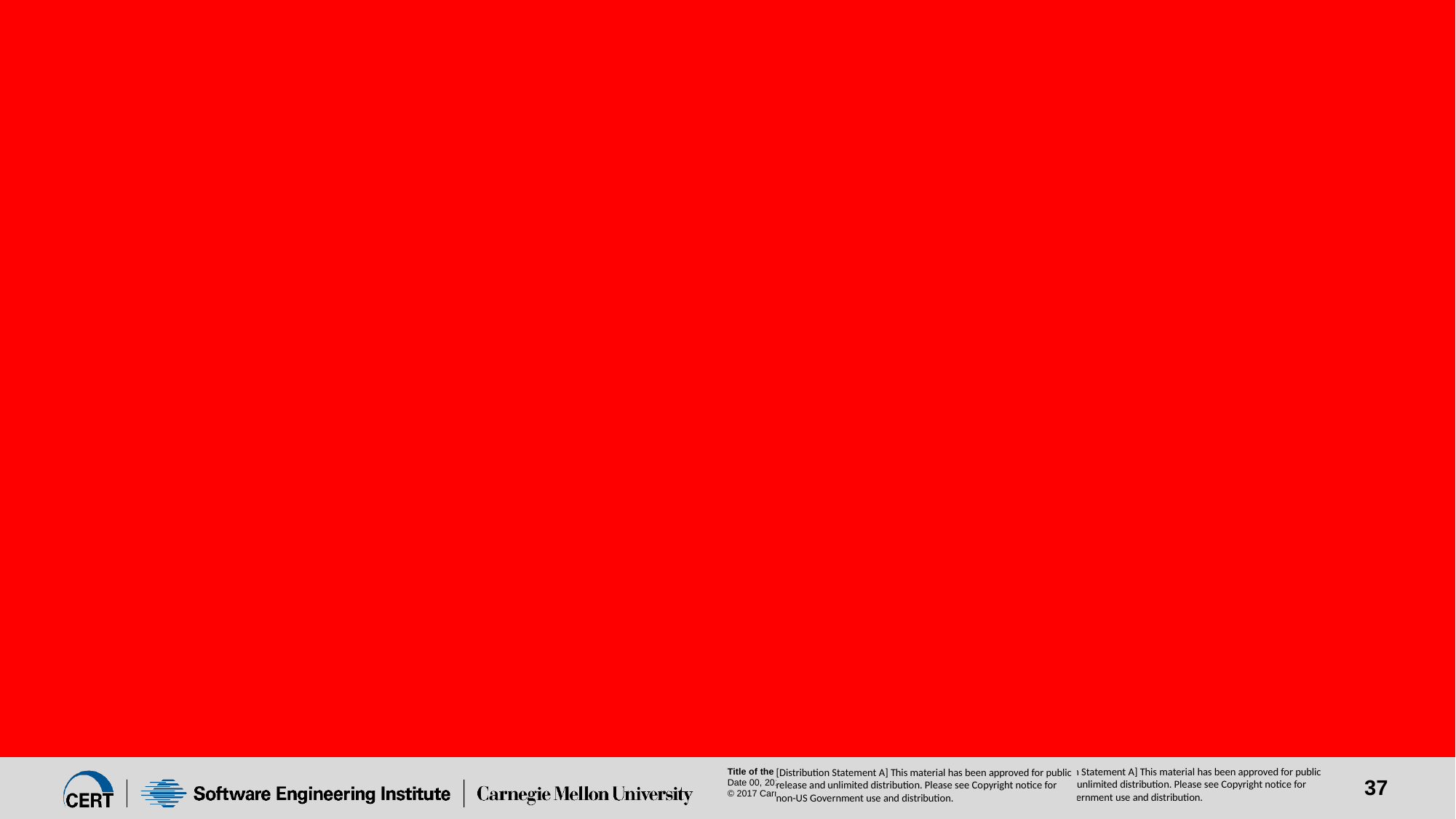

#

[Distribution Statement A] This material has been approved for public release and unlimited distribution. Please see Copyright notice for non-US Government use and distribution.